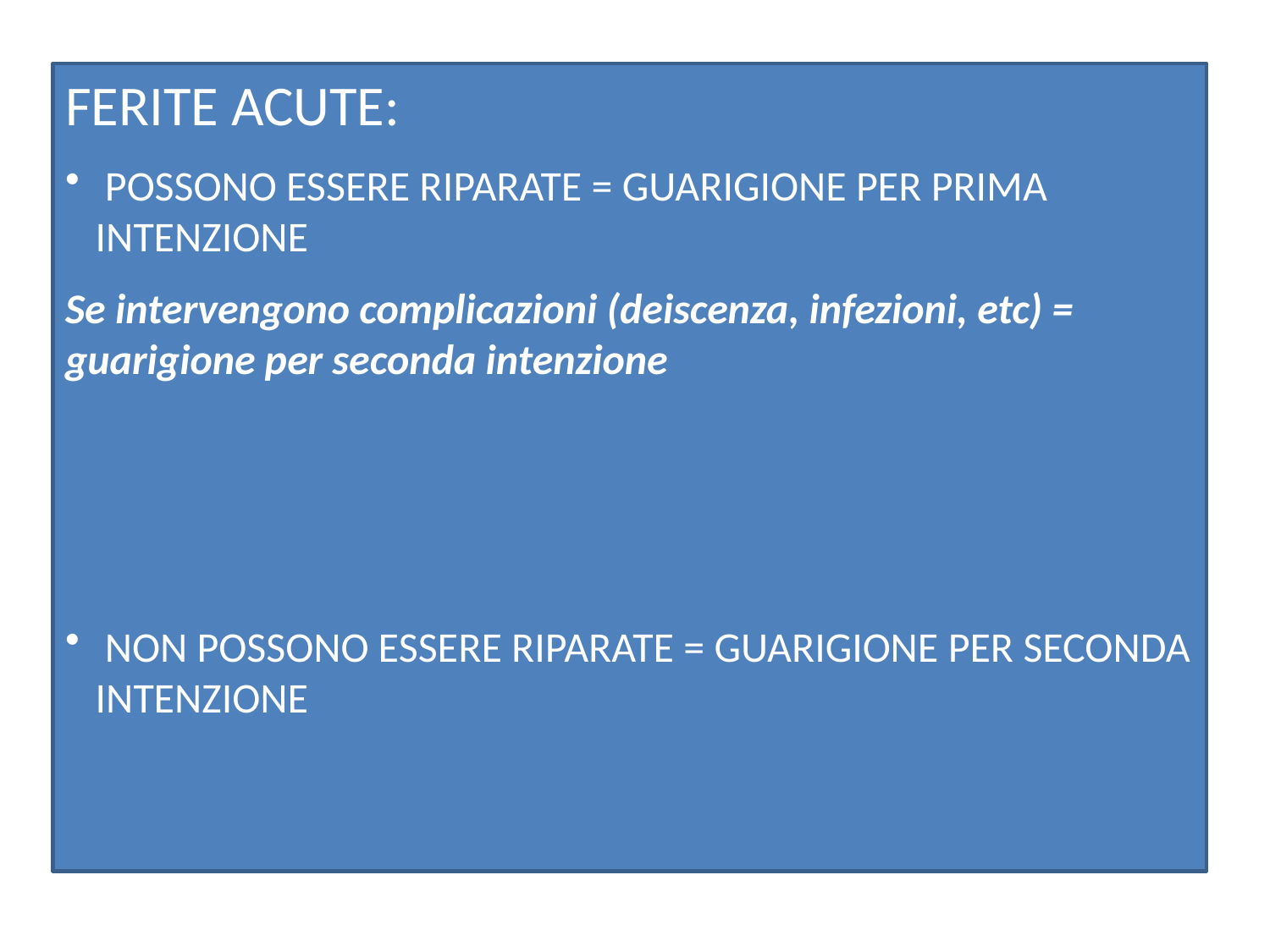

FERITE ACUTE:
 POSSONO ESSERE RIPARATE = GUARIGIONE PER PRIMA INTENZIONE
Se intervengono complicazioni (deiscenza, infezioni, etc) = guarigione per seconda intenzione

 NON POSSONO ESSERE RIPARATE = GUARIGIONE PER SECONDA INTENZIONE